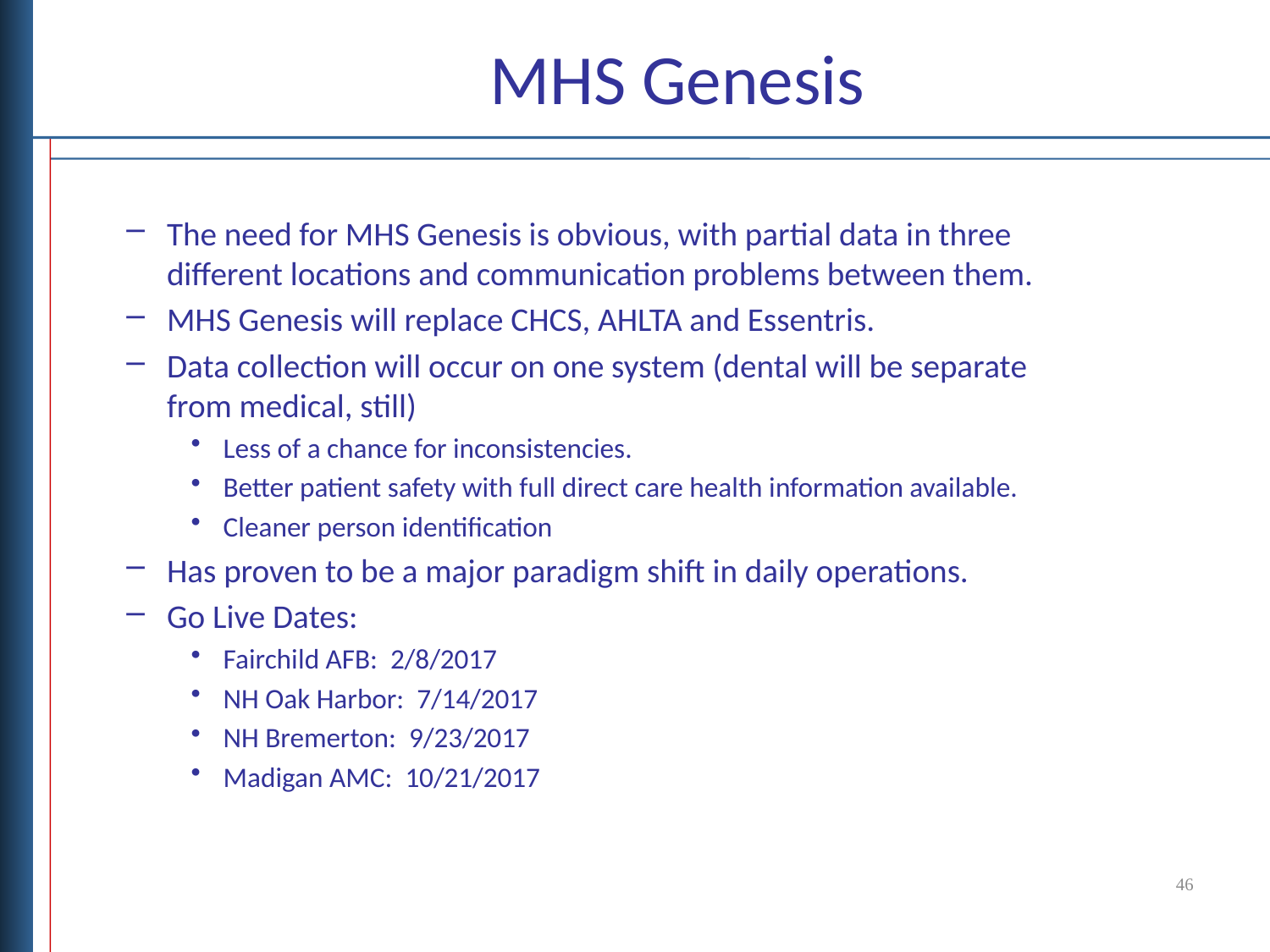

# MHS Genesis
The need for MHS Genesis is obvious, with partial data in three different locations and communication problems between them.
MHS Genesis will replace CHCS, AHLTA and Essentris.
Data collection will occur on one system (dental will be separate from medical, still)
Less of a chance for inconsistencies.
Better patient safety with full direct care health information available.
Cleaner person identification
Has proven to be a major paradigm shift in daily operations.
Go Live Dates:
Fairchild AFB:  2/8/2017
NH Oak Harbor:  7/14/2017
NH Bremerton:  9/23/2017
Madigan AMC:  10/21/2017

46